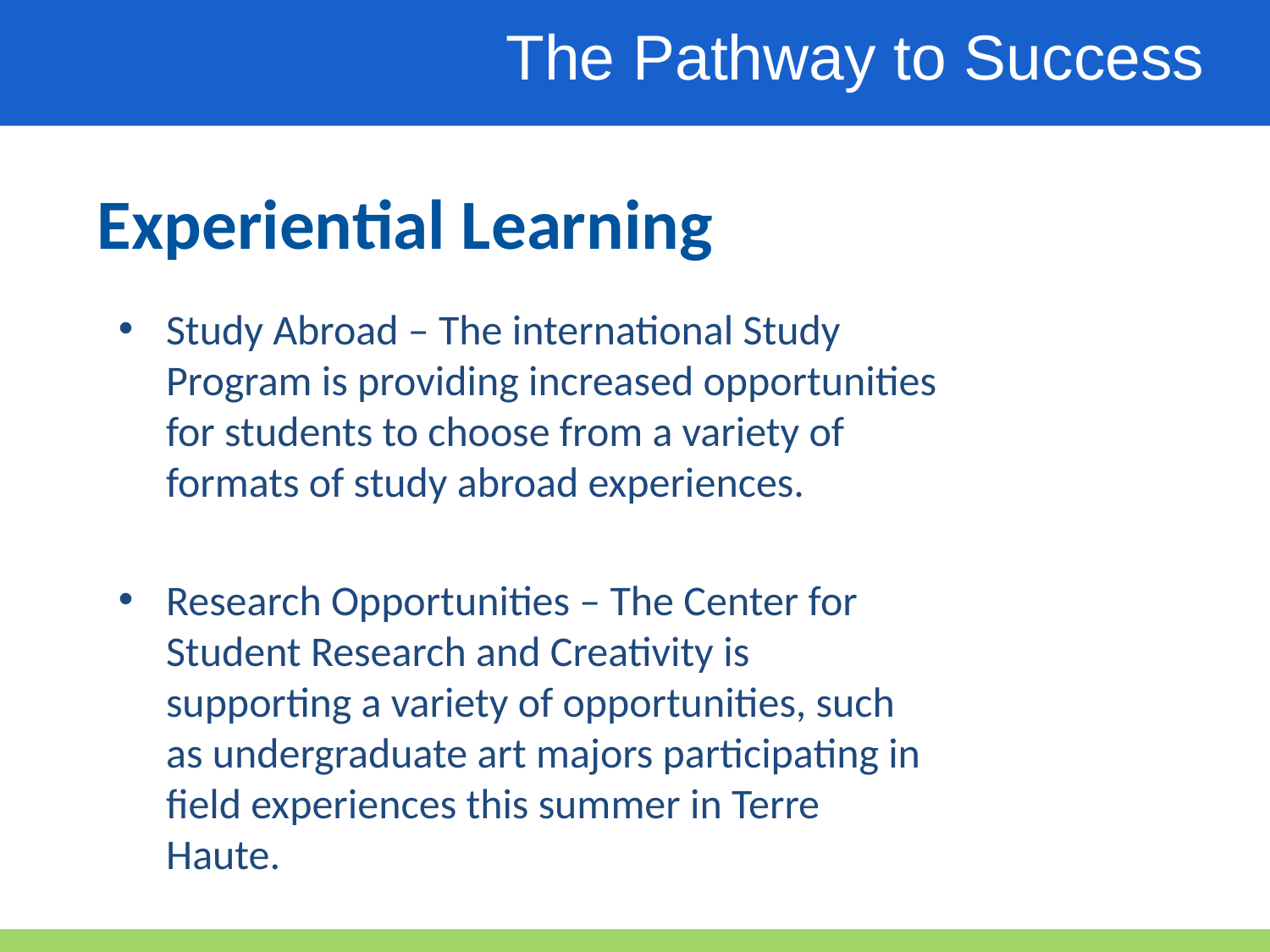

The Pathway to Success
Experiential Learning
Study Abroad – The international Study Program is providing increased opportunities for students to choose from a variety of formats of study abroad experiences.

Research Opportunities – The Center for Student Research and Creativity is supporting a variety of opportunities, such as undergraduate art majors participating in field experiences this summer in Terre Haute.